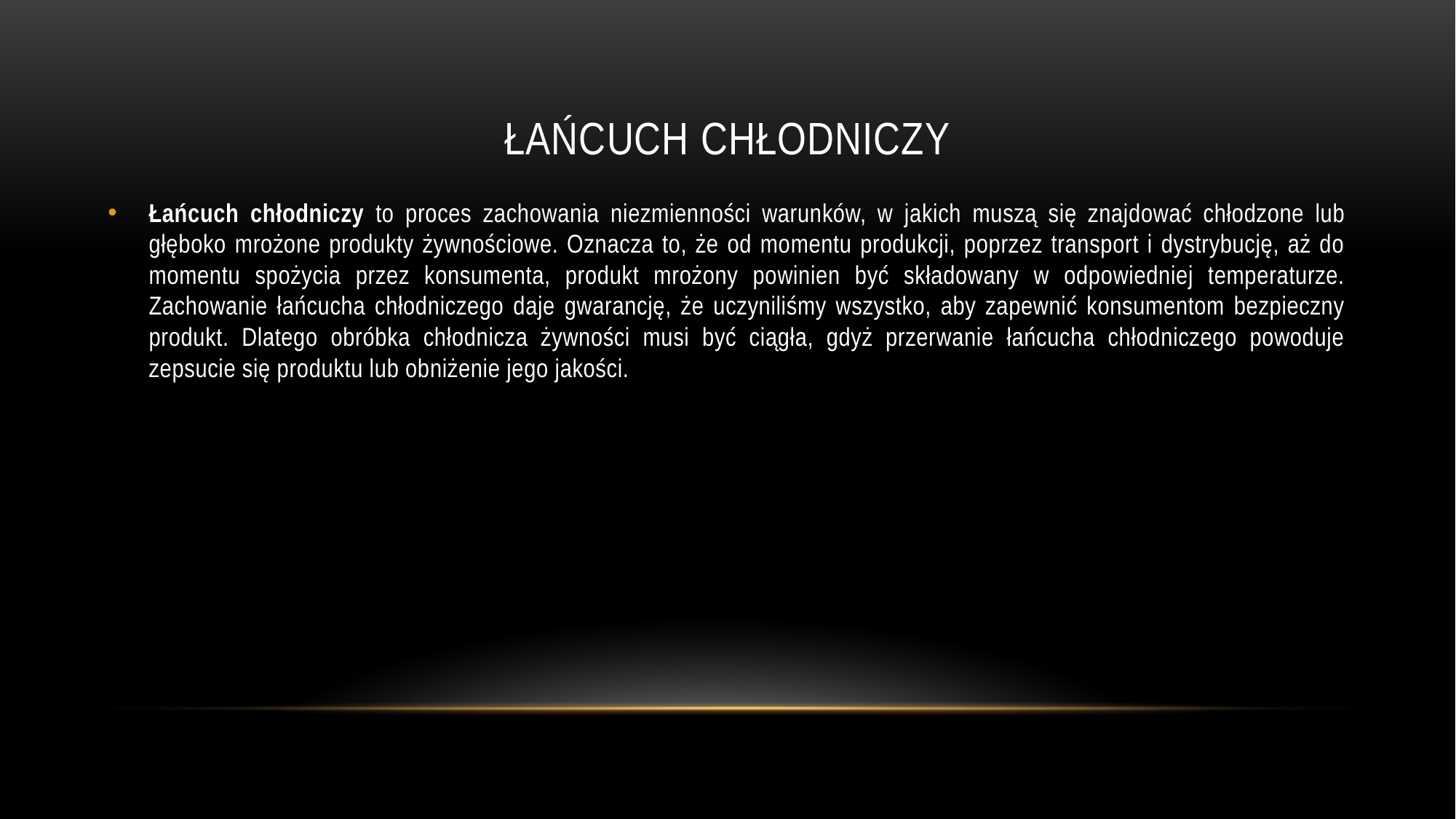

# ŁAŃCUCH CHŁODNICZY
Łańcuch chłodniczy to proces zachowania niezmienności warunków, w jakich muszą się znajdować chłodzone lub głęboko mrożone produkty żywnościowe. Oznacza to, że od momentu produkcji, poprzez transport i dystrybucję, aż do momentu spożycia przez konsumenta, produkt mrożony powinien być składowany w odpowiedniej temperaturze. Zachowanie łańcucha chłodniczego daje gwarancję, że uczyniliśmy wszystko, aby zapewnić konsumentom bezpieczny produkt. Dlatego obróbka chłodnicza żywności musi być ciągła, gdyż przerwanie łańcucha chłodniczego powoduje zepsucie się produktu lub obniżenie jego jakości.